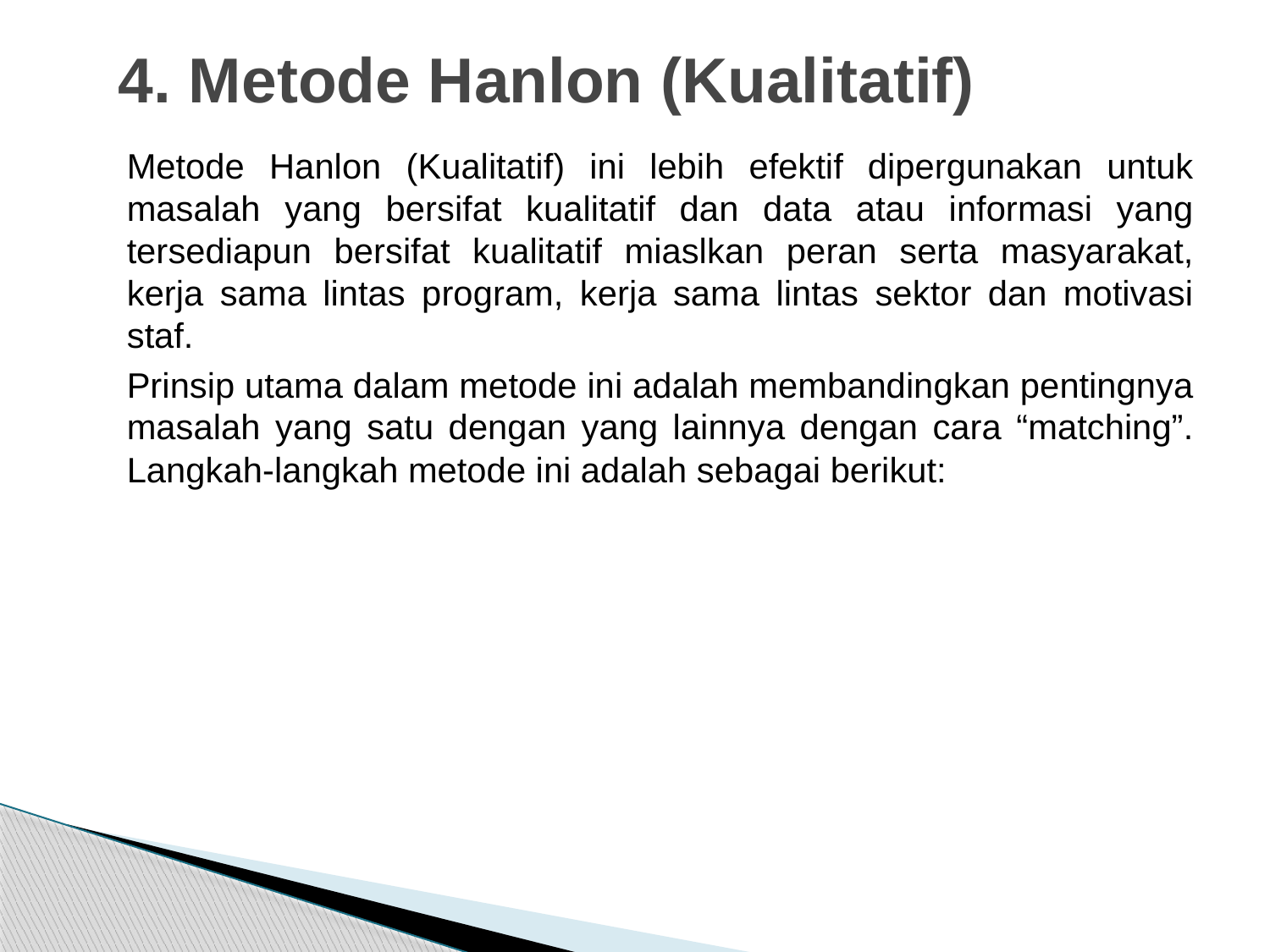

# 4. Metode Hanlon (Kualitatif)
	Metode Hanlon (Kualitatif) ini lebih efektif dipergunakan untuk masalah yang bersifat kualitatif dan data atau informasi yang tersediapun bersifat kualitatif miaslkan peran serta masyarakat, kerja sama lintas program, kerja sama lintas sektor dan motivasi staf.
	Prinsip utama dalam metode ini adalah membandingkan pentingnya masalah yang satu dengan yang lainnya dengan cara “matching”. Langkah-langkah metode ini adalah sebagai berikut: